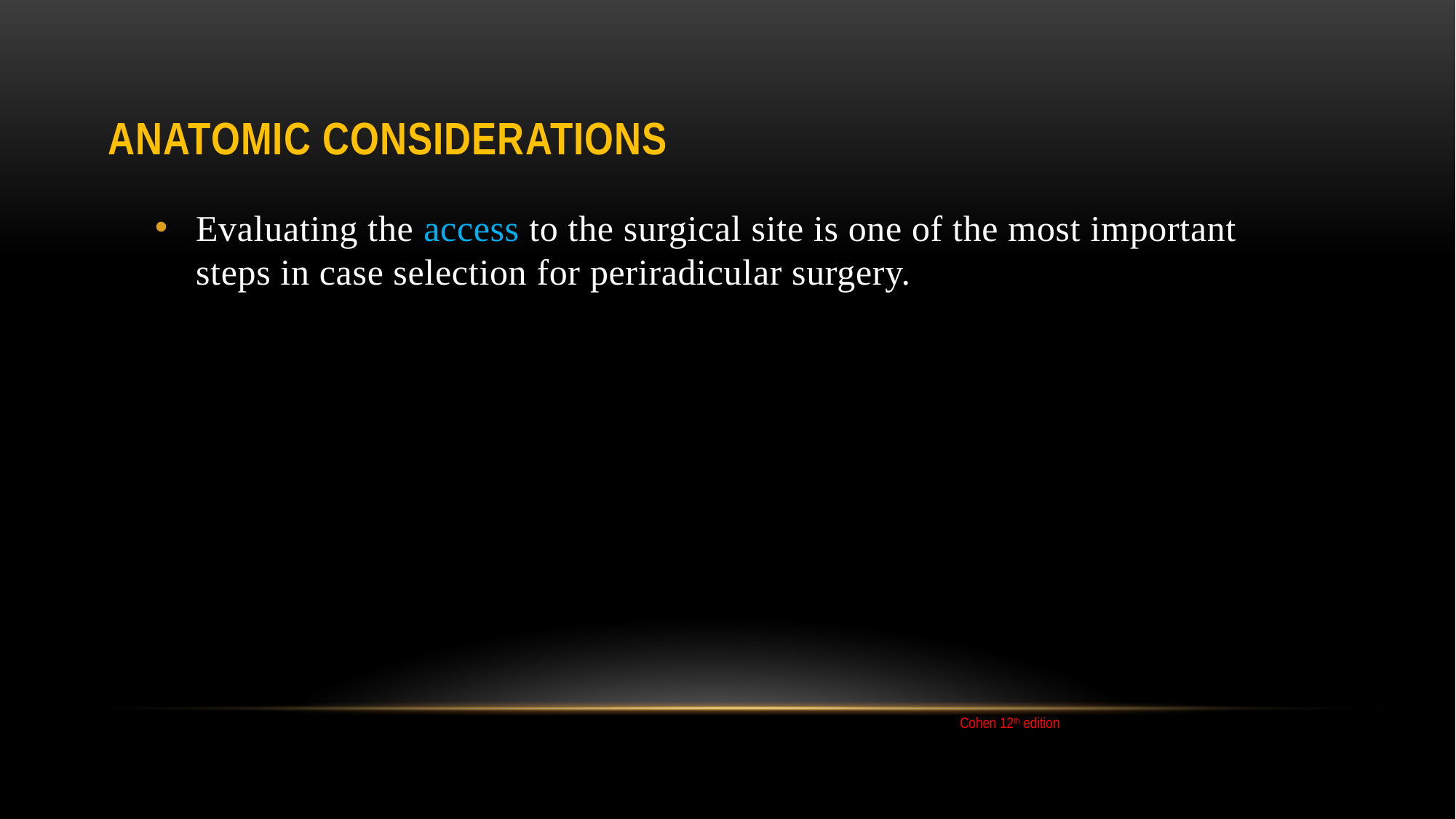

# Anatomic Considerations
Evaluating the access to the surgical site is one of the most important steps in case selection for periradicular surgery.
Cohen 12th edition